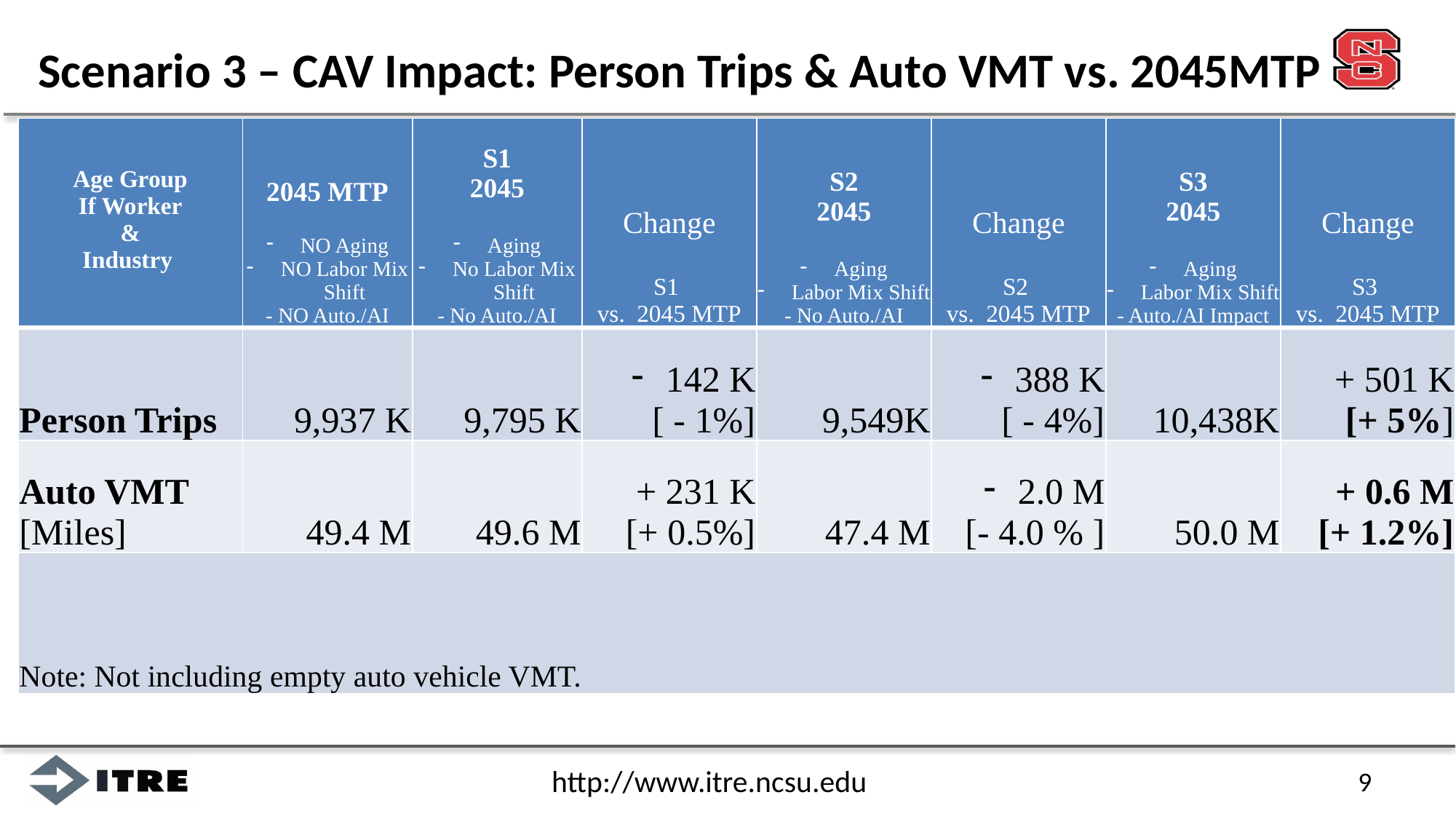

# Scenario 3 – CAV Impact: Person Trips & Auto VMT vs. 2045MTP

| Age Group If Worker & Industry | 2045 MTP NO Aging NO Labor Mix Shift - NO Auto./AI | S1 2045 Aging No Labor Mix Shift - No Auto./AI | Change S1 vs. 2045 MTP | S2 2045 Aging Labor Mix Shift - No Auto./AI | Change S2 vs. 2045 MTP | S3 2045 Aging Labor Mix Shift - Auto./AI Impact | Change S3 vs. 2045 MTP |
| --- | --- | --- | --- | --- | --- | --- | --- |
| Person Trips | 9,937 K | 9,795 K | 142 K [ - 1%] | 9,549K | 388 K [ - 4%] | 10,438K | + 501 K [+ 5%] |
| Auto VMT [Miles] | 49.4 M | 49.6 M | + 231 K [+ 0.5%] | 47.4 M | 2.0 M [- 4.0 % ] | 50.0 M | + 0.6 M [+ 1.2%] |
| Note: Not including empty auto vehicle VMT. |  |  |  |  |  |  |  |
9